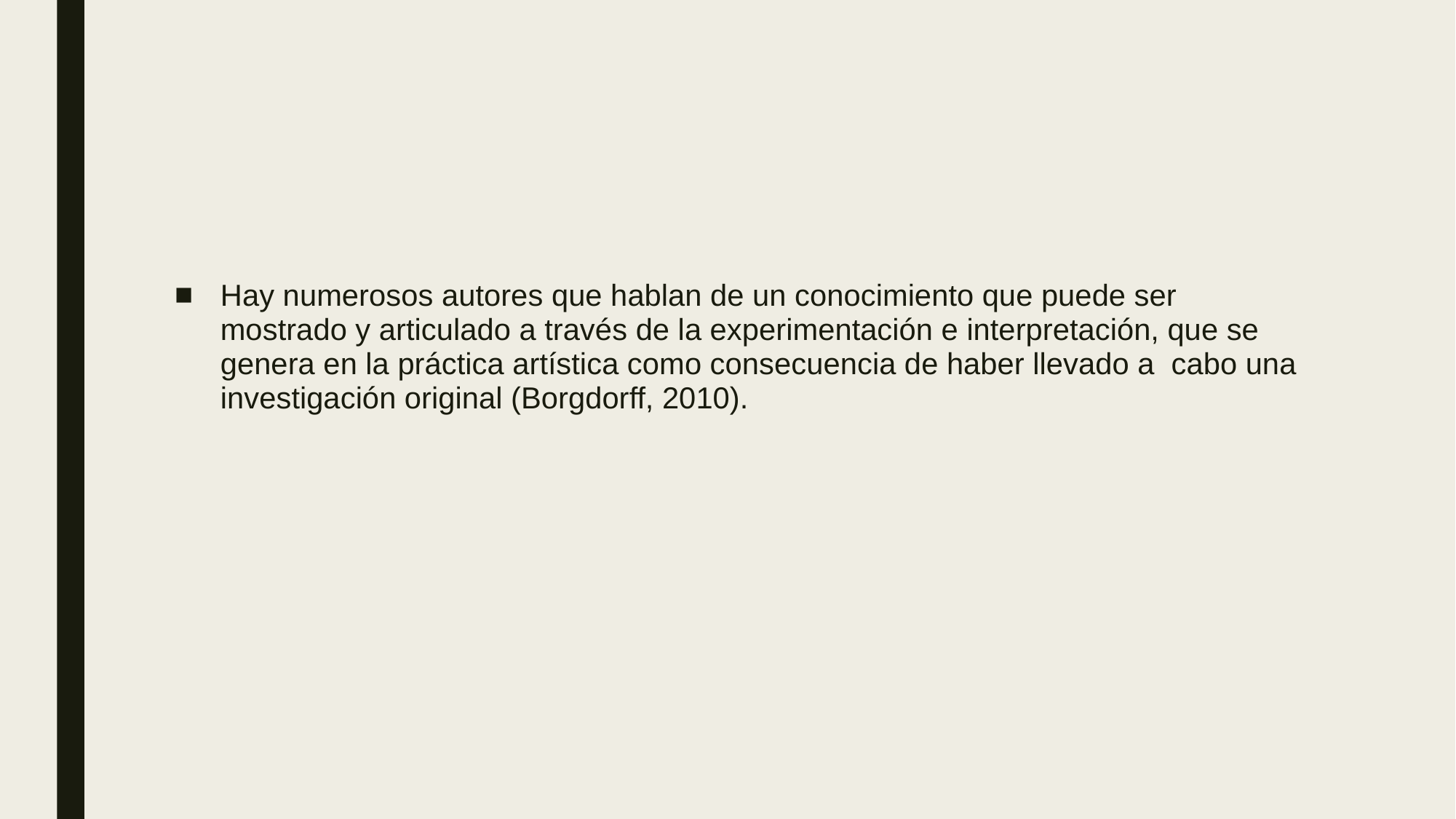

#
Hay numerosos autores que hablan de un conocimiento que puede ser mostrado y articulado a través de la experimentación e interpretación, que se genera en la práctica artística como consecuencia de haber llevado a  cabo una investigación original (Borgdorff, 2010).